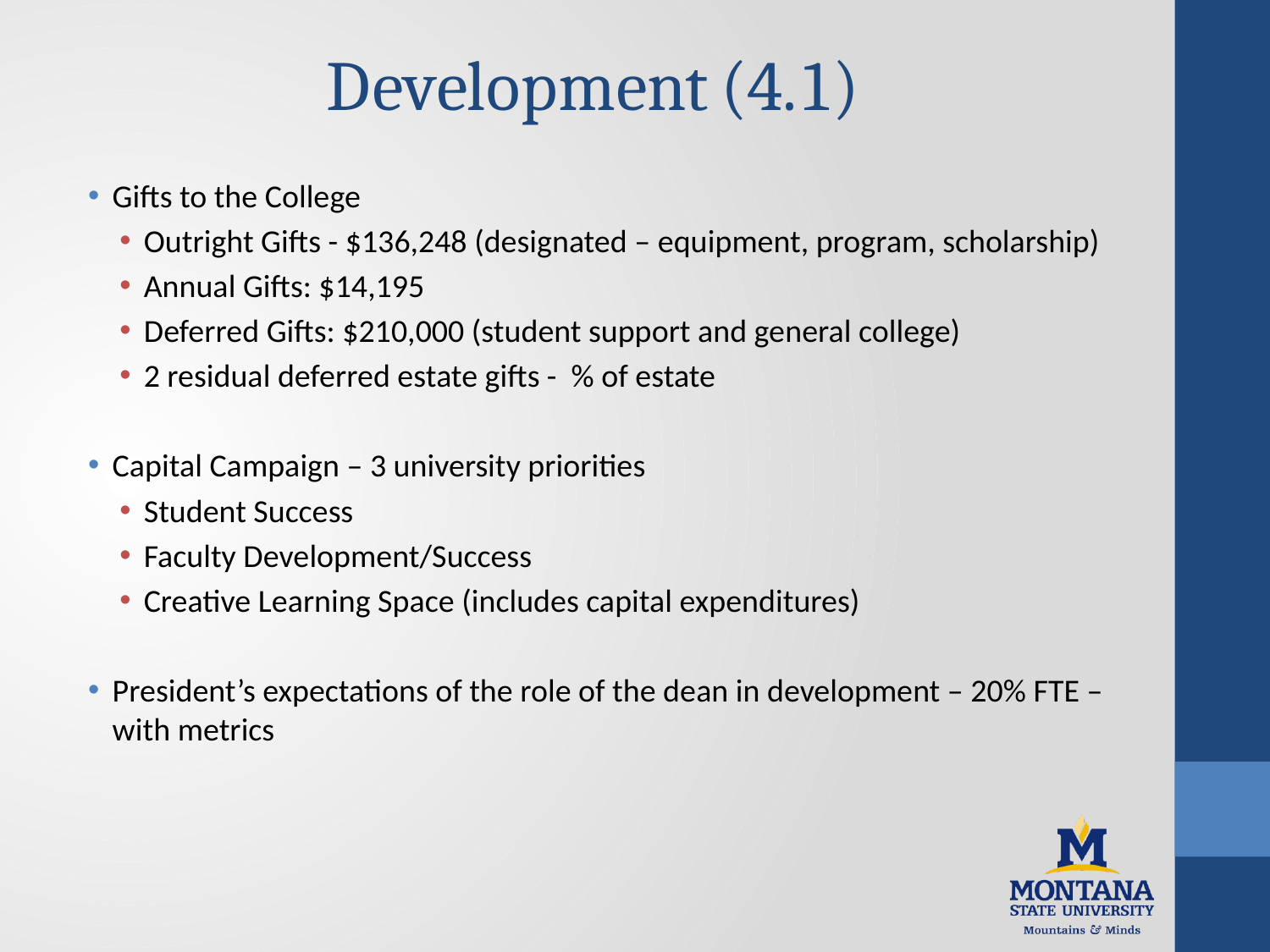

# Development (4.1)
Gifts to the College
Outright Gifts - $136,248 (designated – equipment, program, scholarship)
Annual Gifts: $14,195
Deferred Gifts: $210,000 (student support and general college)
2 residual deferred estate gifts -  % of estate

Capital Campaign – 3 university priorities
Student Success
Faculty Development/Success
Creative Learning Space (includes capital expenditures)

President’s expectations of the role of the dean in development – 20% FTE – with metrics